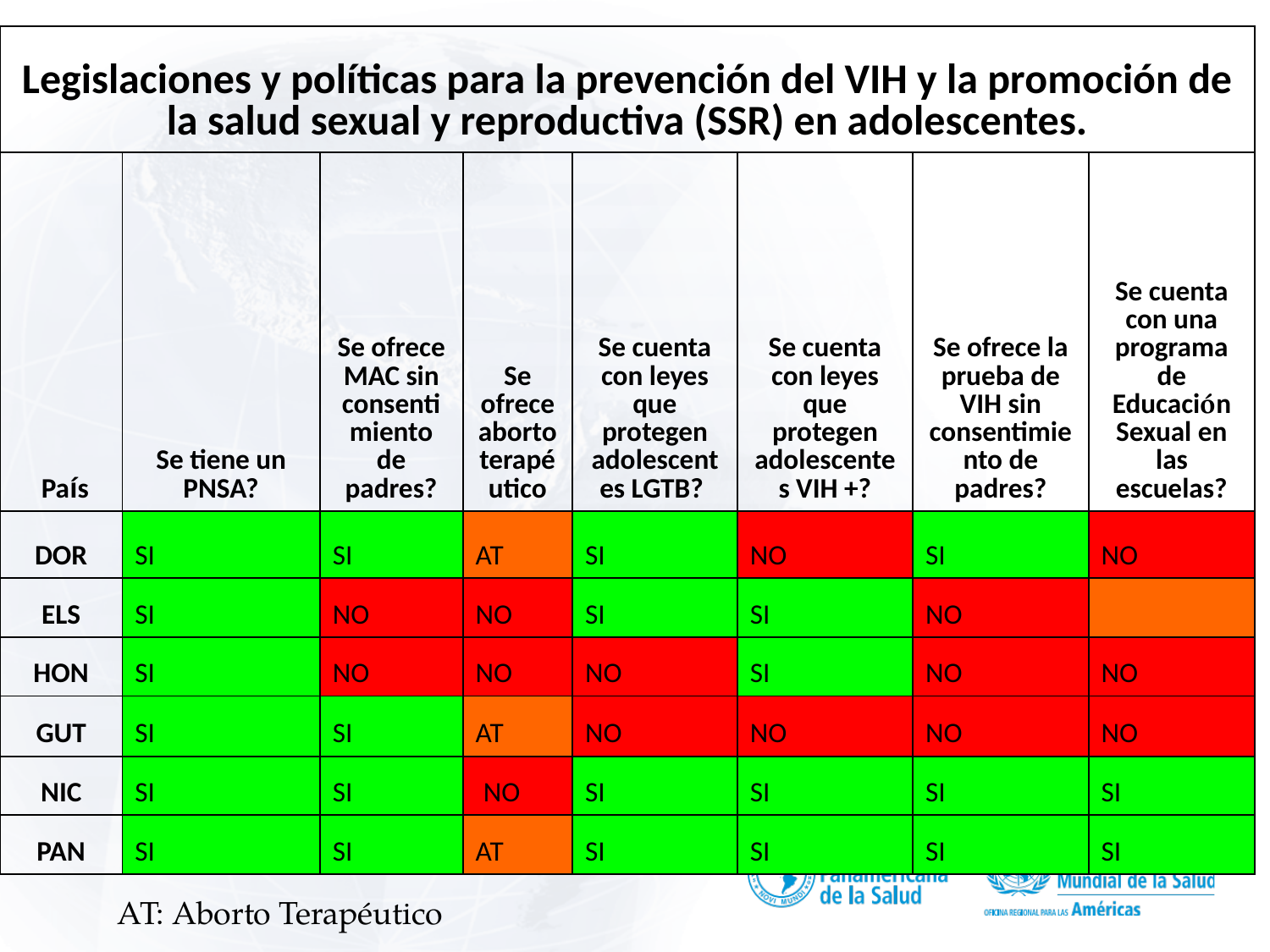

| Legislaciones y políticas para la prevención del VIH y la promoción de la salud sexual y reproductiva (SSR) en adolescentes. |  |  |  |  |  |  |  |
| --- | --- | --- | --- | --- | --- | --- | --- |
| País | Se tiene un PNSA? | Se ofrece MAC sin consentimiento de padres? | Se ofrece aborto terapéutico | Se cuenta con leyes que protegen adolescentes LGTB? | Se cuenta con leyes que protegen adolescentes VIH +? | Se ofrece la prueba de VIH sin consentimiento de padres? | Se cuenta con una programa de Educación Sexual en las escuelas? |
| DOR | SI | SI | AT | SI | NO | SI | NO |
| ELS | SI | NO | NO | SI | SI | NO |  |
| HON | SI | NO | NO | NO | SI | NO | NO |
| GUT | SI | SI | AT | NO | NO | NO | NO |
| NIC | SI | SI | NO | SI | SI | SI | SI |
| PAN | SI | SI | AT | SI | SI | SI | SI |
AT: Aborto Terapéutico